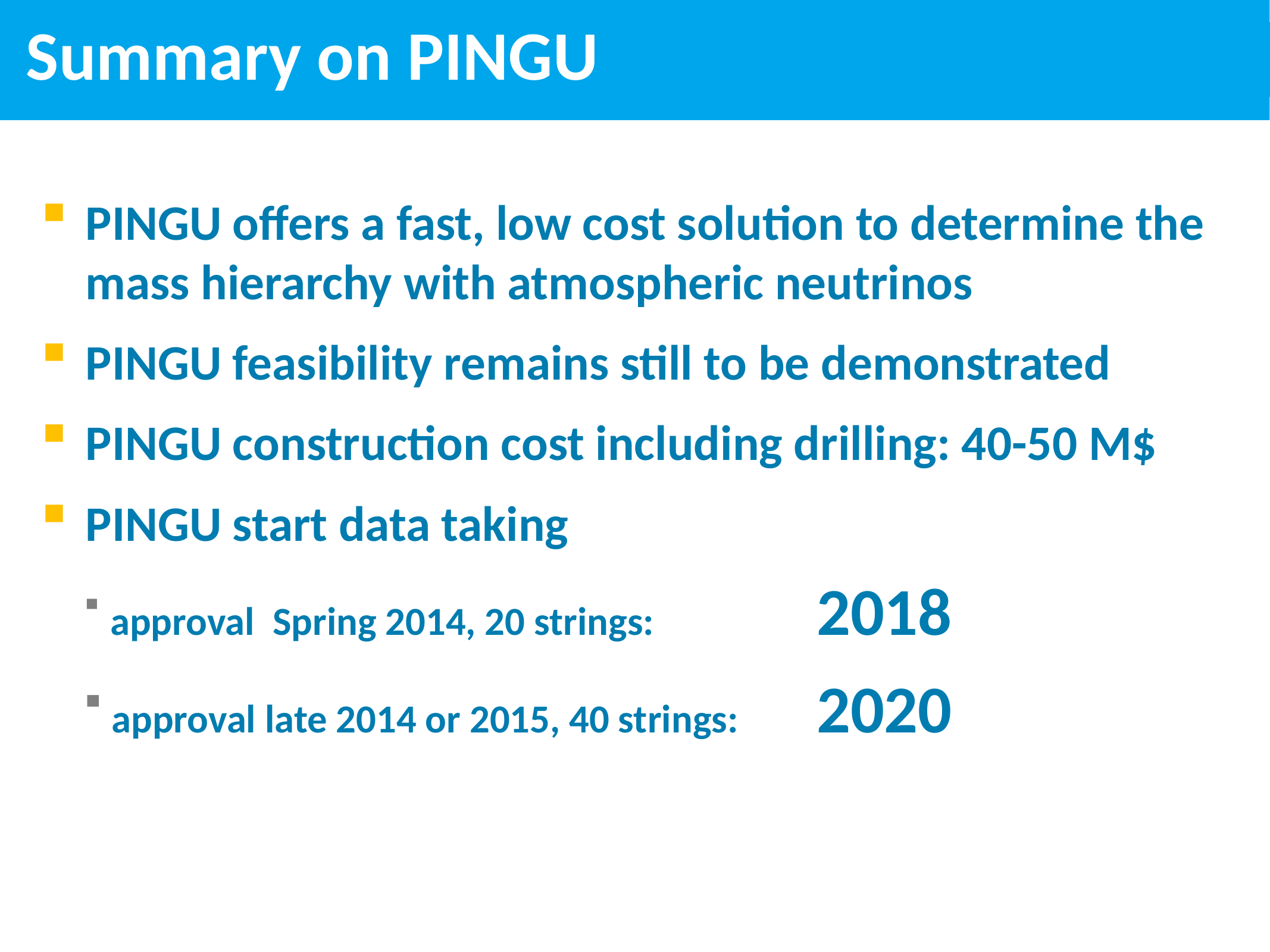

# Summary on PINGU
PINGU offers a fast, low cost solution to determine the mass hierarchy with atmospheric neutrinos
PINGU feasibility remains still to be demonstrated
PINGU construction cost including drilling: 40-50 M$
PINGU start data taking
 approval  Spring 2014, 20 strings:     		2018
 approval late 2014 or 2015, 40 strings:  	2020